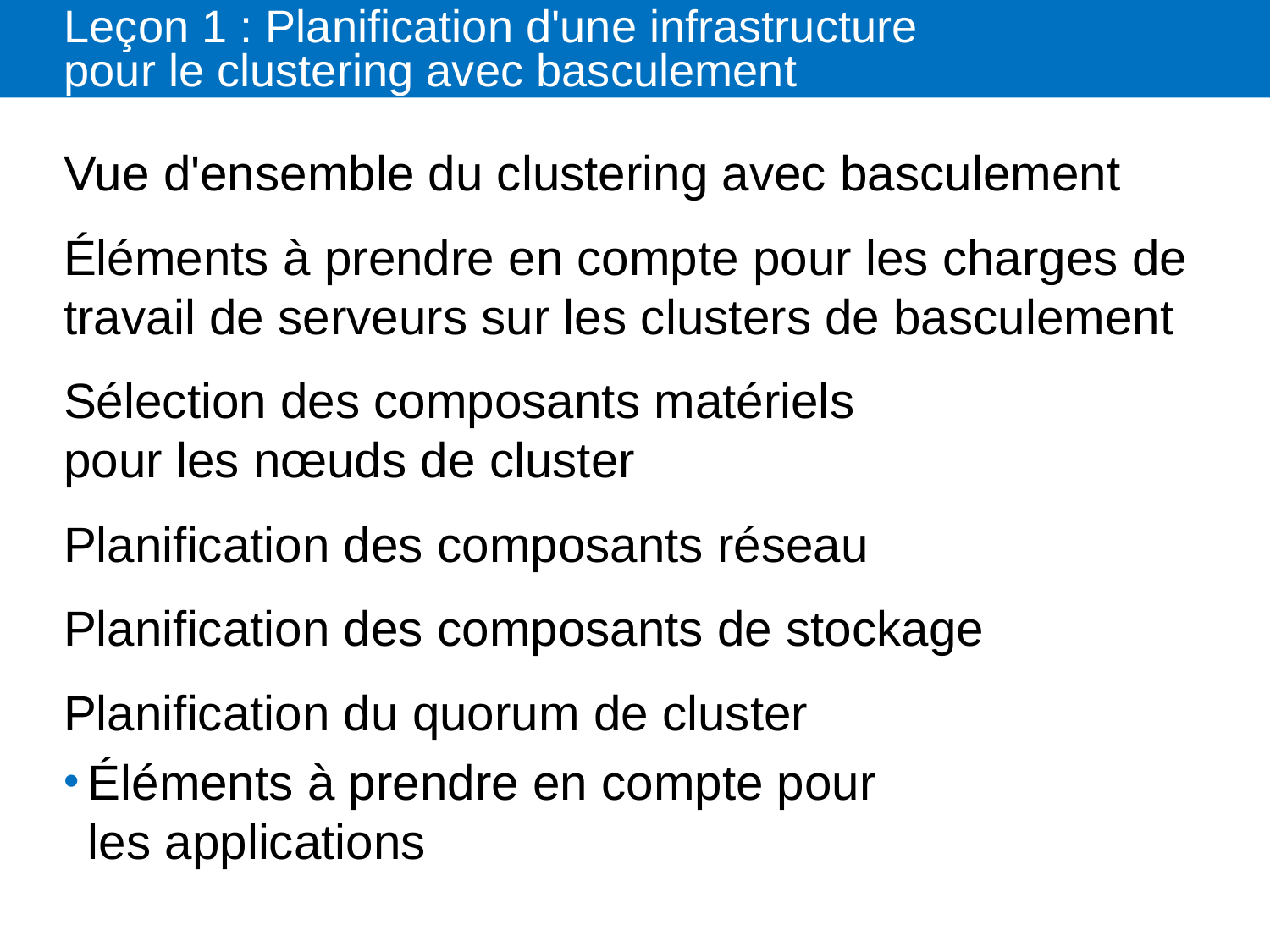

# Leçon 1 : Planification d'une infrastructure pour le clustering avec basculement
Vue d'ensemble du clustering avec basculement
Éléments à prendre en compte pour les charges de travail de serveurs sur les clusters de basculement
Sélection des composants matériels pour les nœuds de cluster
Planification des composants réseau
Planification des composants de stockage
Planification du quorum de cluster
Éléments à prendre en compte pour les applications